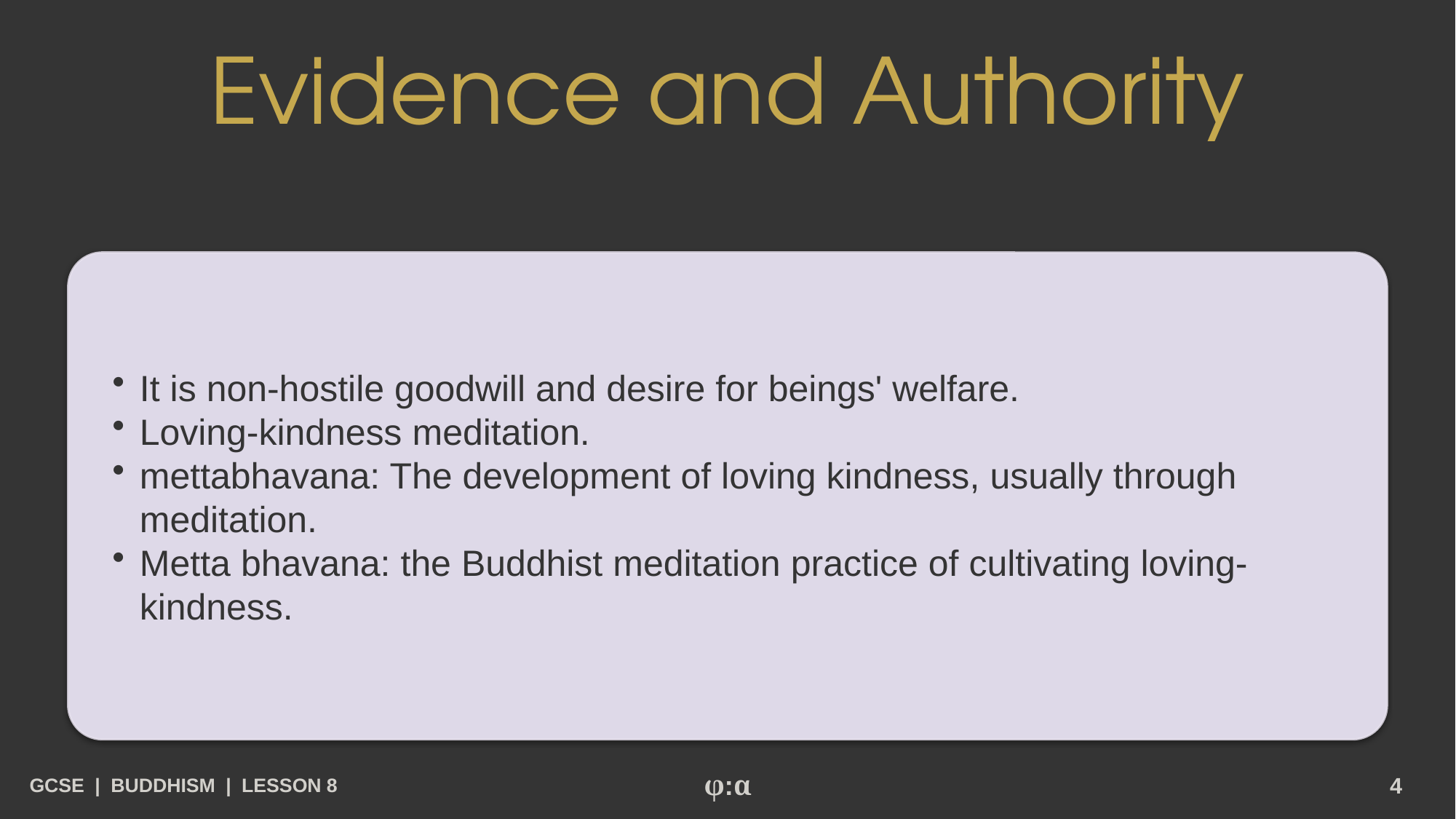

# Evidence and Authority
​It is non-hostile goodwill and desire for beings' welfare.
​Loving-kindness meditation.
​mettabhavana: The development of loving kindness, usually through meditation.
​Metta bhavana: the Buddhist meditation practice of cultivating loving-kindness.
GCSE  |  BUDDHISM  |  LESSON 8
φ:α
4